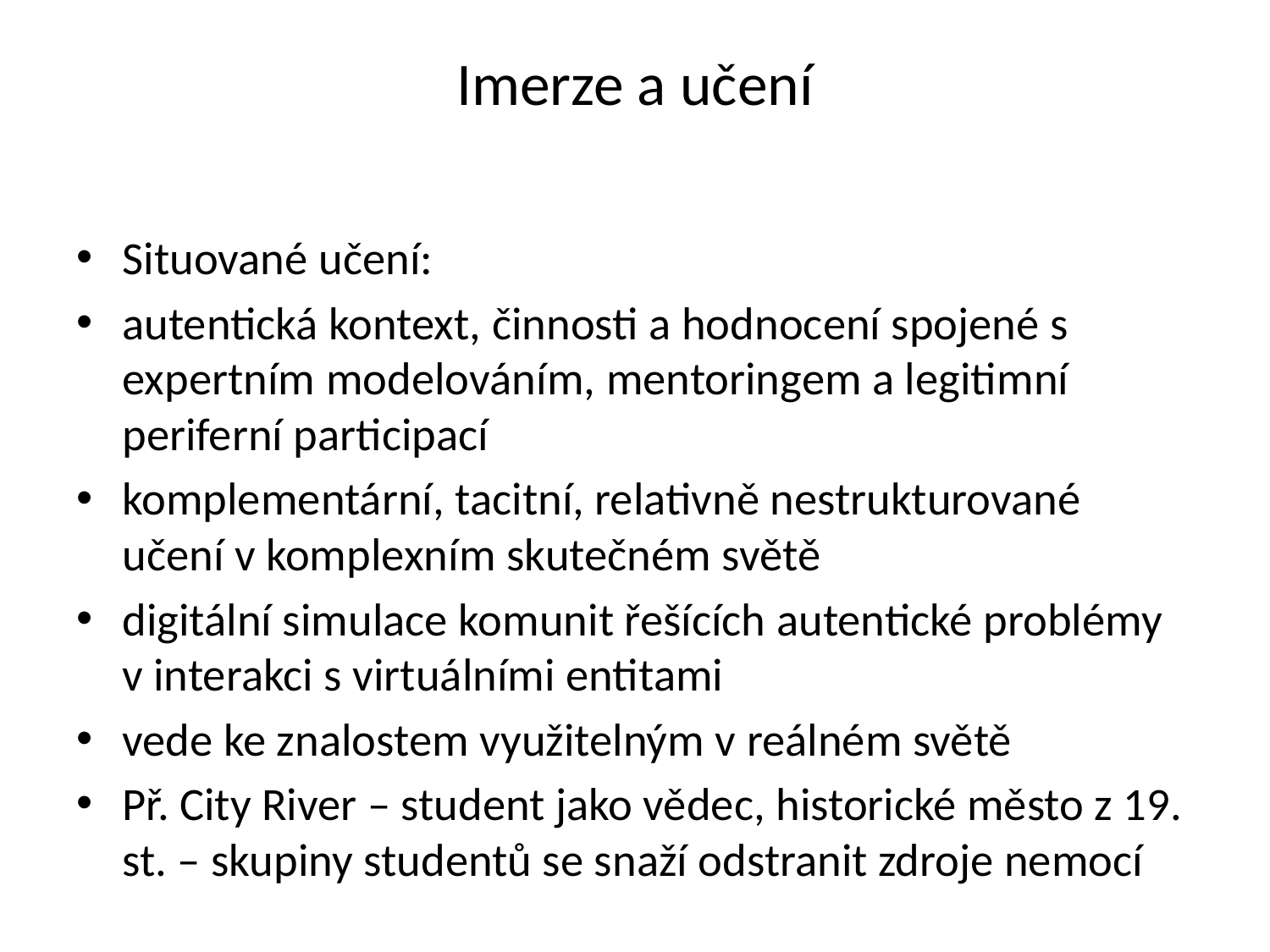

# Imerze a učení
Situované učení:
autentická kontext, činnosti a hodnocení spojené s expertním modelováním, mentoringem a legitimní periferní participací
komplementární, tacitní, relativně nestrukturované učení v komplexním skutečném světě
digitální simulace komunit řešících autentické problémy v interakci s virtuálními entitami
vede ke znalostem využitelným v reálném světě
Př. City River – student jako vědec, historické město z 19. st. – skupiny studentů se snaží odstranit zdroje nemocí